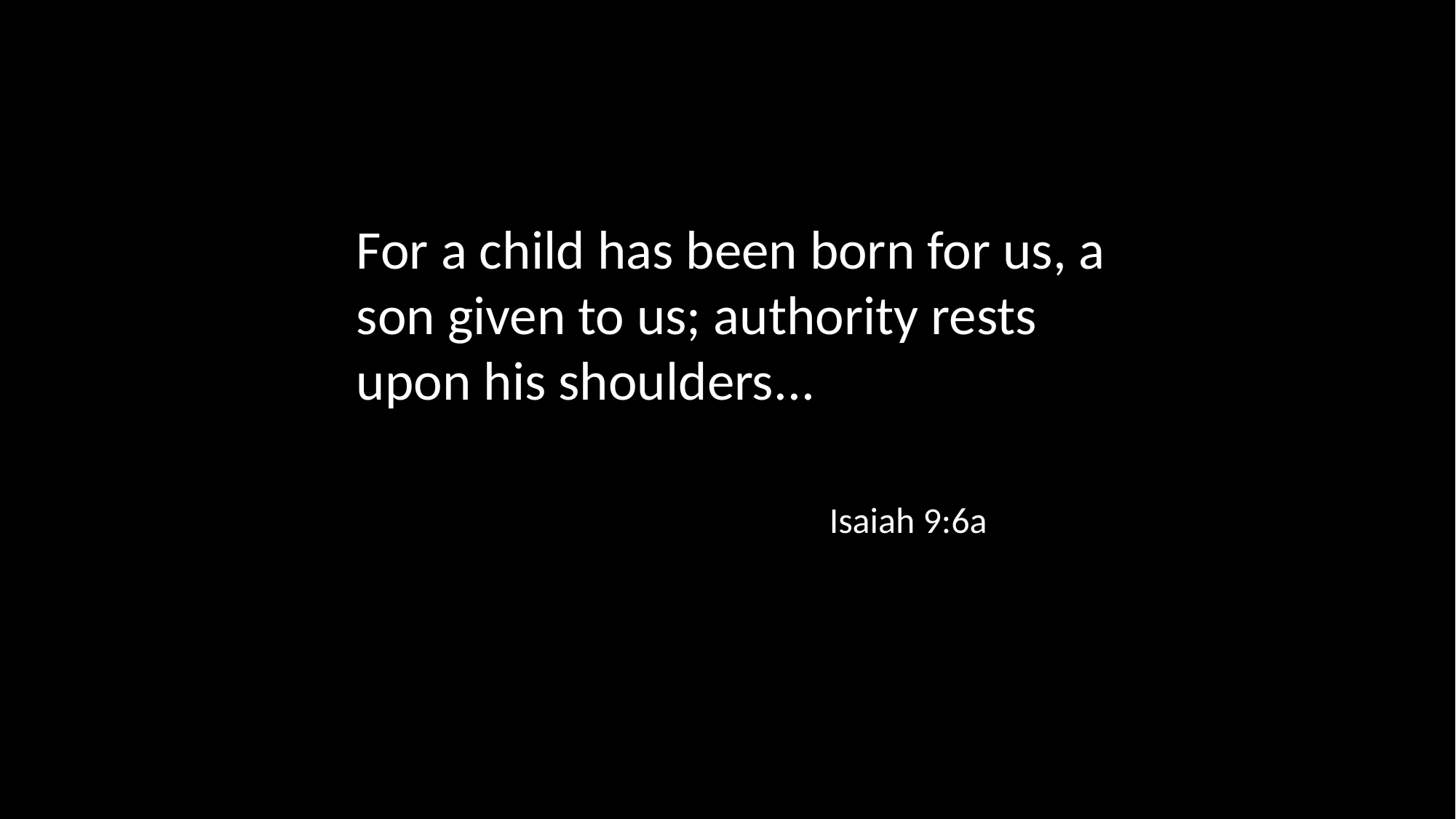

For a child has been born for us, a son given to us; authority rests upon his shoulders...
Isaiah 9:6a